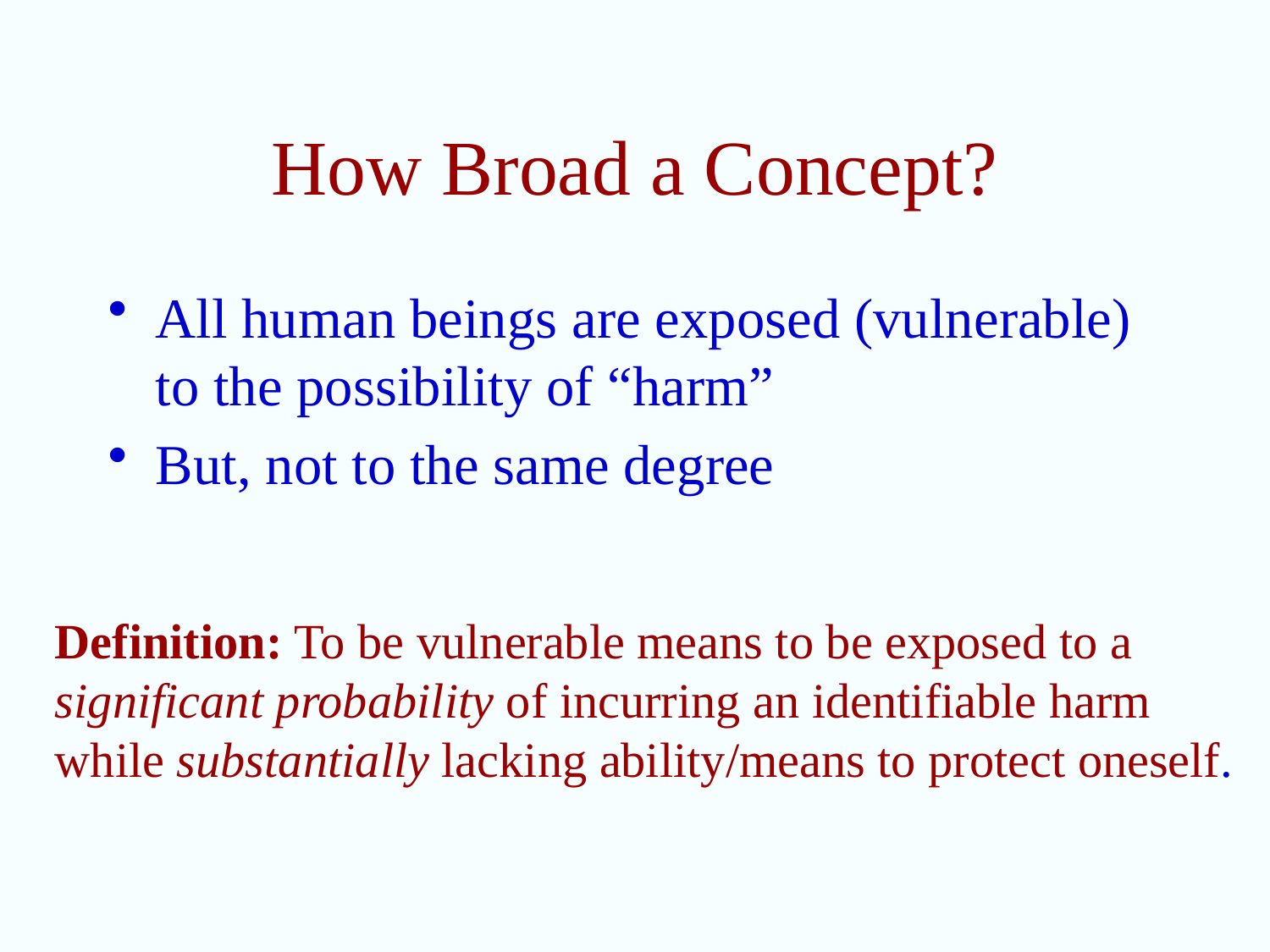

# How Broad a Concept?
All human beings are exposed (vulnerable) to the possibility of “harm”
But, not to the same degree
Definition: To be vulnerable means to be exposed to a significant probability of incurring an identifiable harm while substantially lacking ability/means to protect oneself.